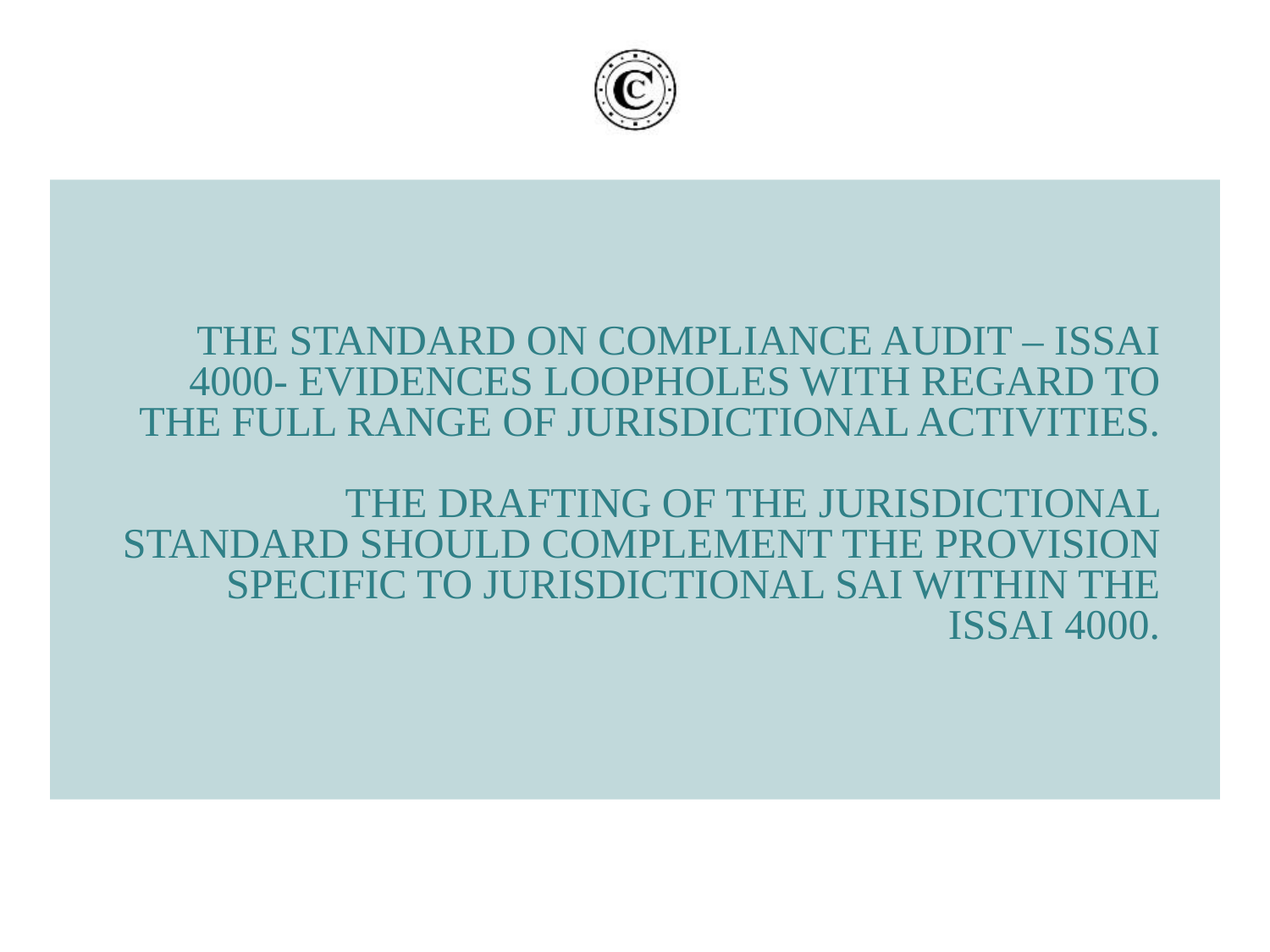

# The standard on compliance audit – ISSAI 4000- evidences loopholes with regard to the full range of jurisdictional activities. The drafting of the jurisdictional standard should complement the provision specific to jurisdictional SAI within the ISSAI 4000.
25/08/17
25
Cour des comptes - Rappel du titre de la présentation